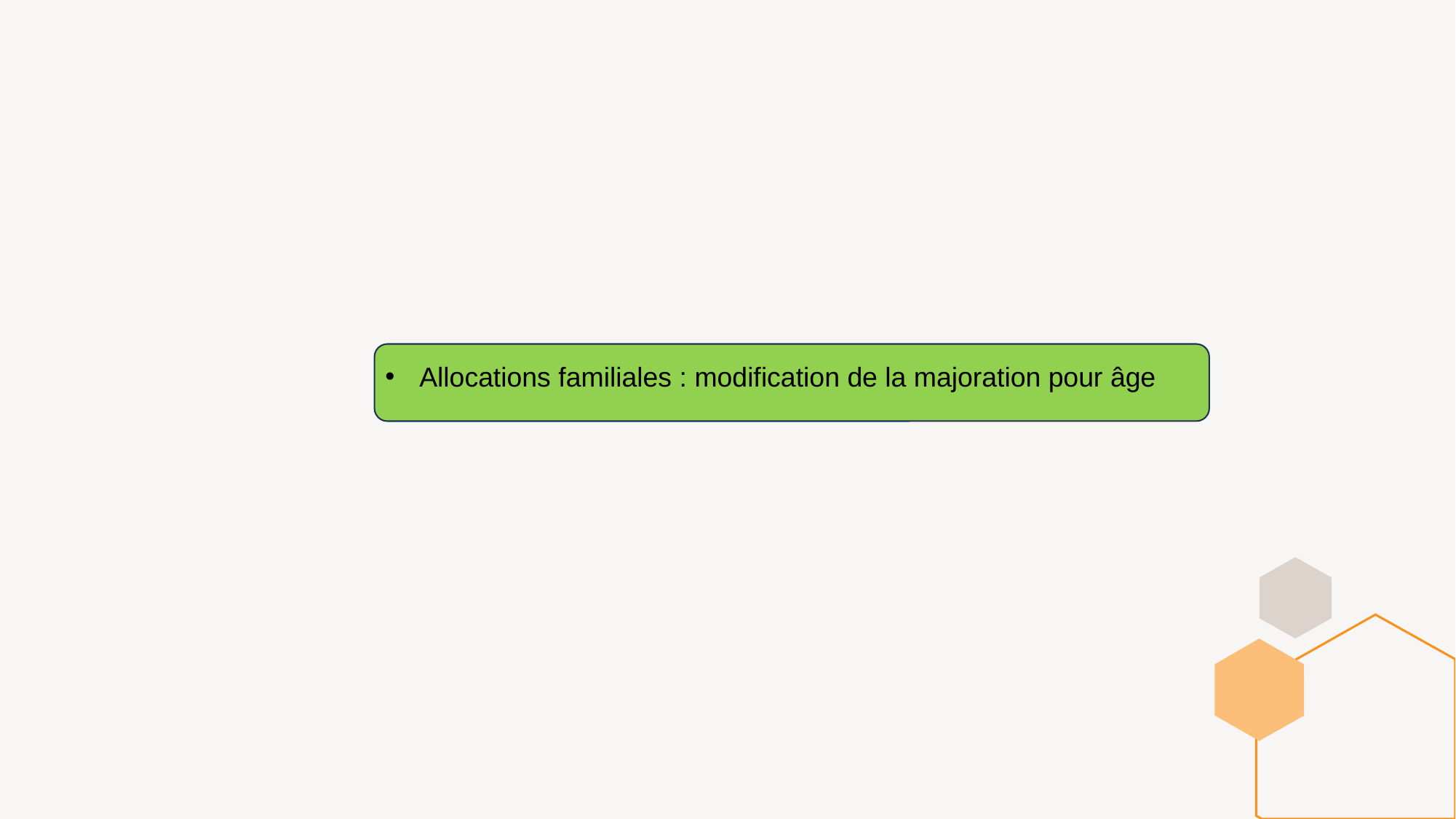

Allocations familiales : modification de la majoration pour âge